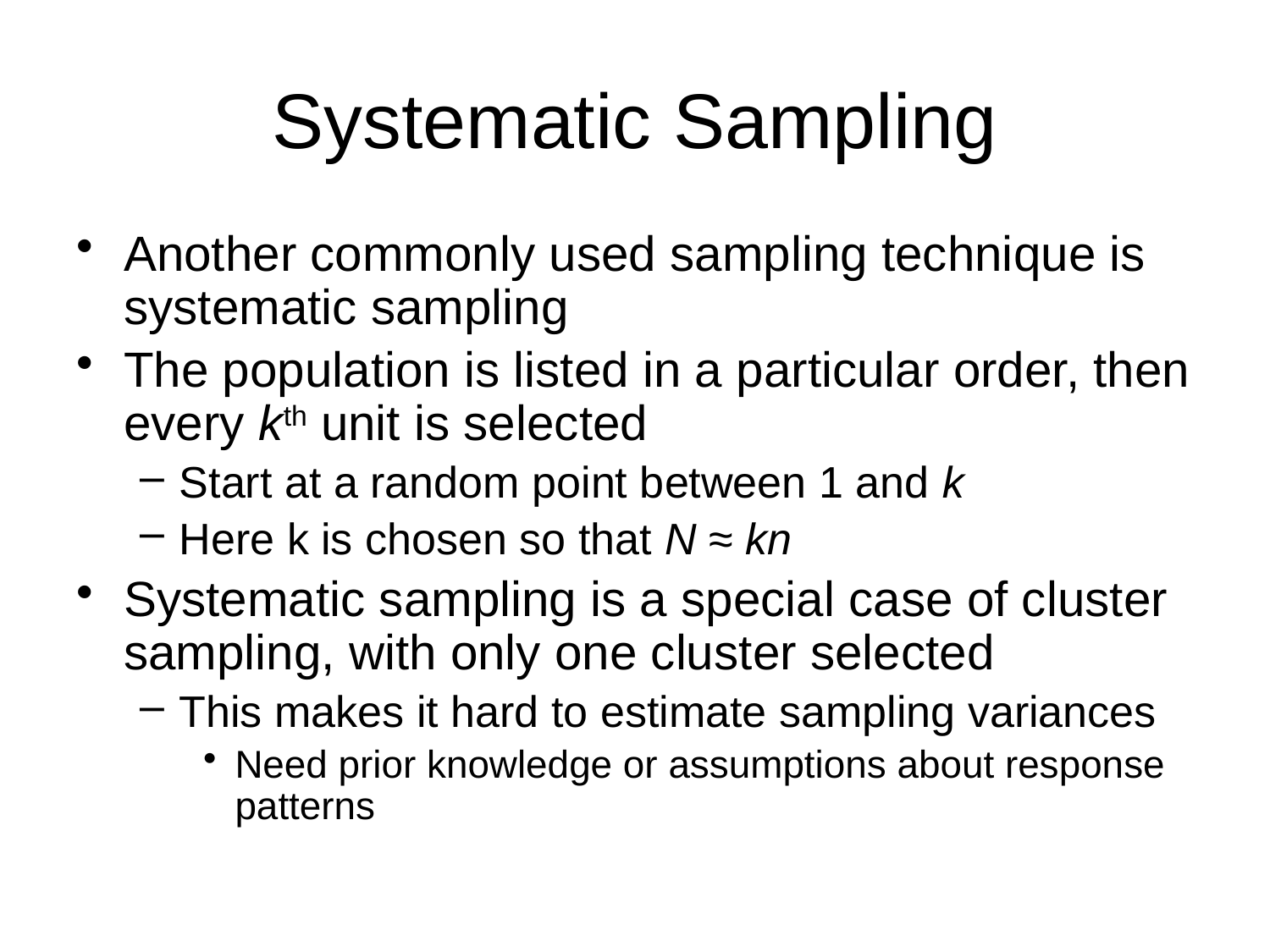

# Systematic Sampling
Another commonly used sampling technique is systematic sampling
The population is listed in a particular order, then every kth unit is selected
Start at a random point between 1 and k
Here k is chosen so that N ≈ kn
Systematic sampling is a special case of cluster sampling, with only one cluster selected
This makes it hard to estimate sampling variances
Need prior knowledge or assumptions about response patterns